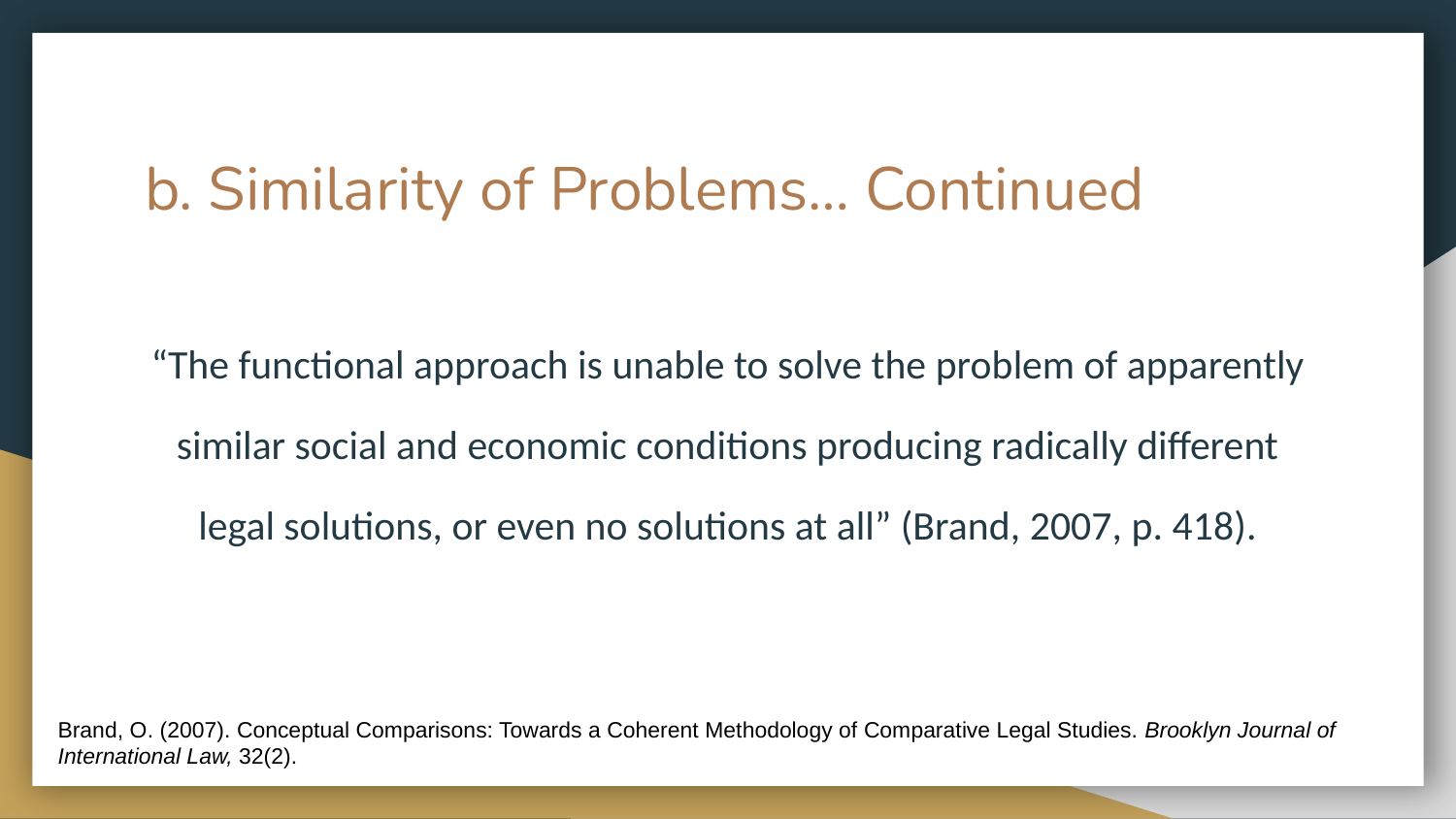

# b. Similarity of Problems… Continued
“The functional approach is unable to solve the problem of apparently
similar social and economic conditions producing radically different
legal solutions, or even no solutions at all” (Brand, 2007, p. 418).
Brand, O. (2007). Conceptual Comparisons: Towards a Coherent Methodology of Comparative Legal Studies. Brooklyn Journal of International Law, 32(2).